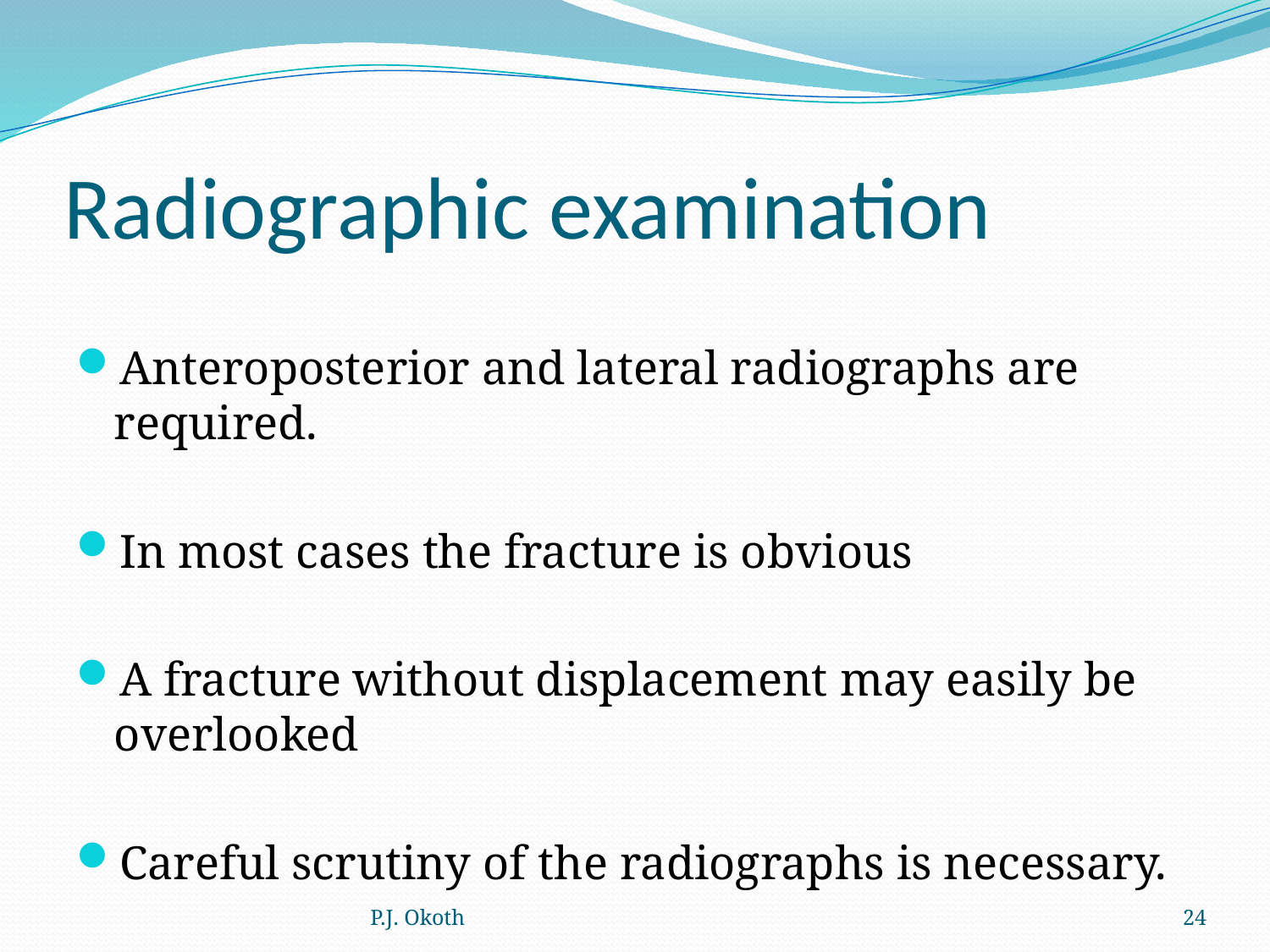

# Radiographic examination

Anteroposterior and lateral radiographs are required.

In most cases the fracture is obvious

A fracture without displacement may easily be overlooked

Careful scrutiny of the radiographs is necessary.
P.J. Okoth
24